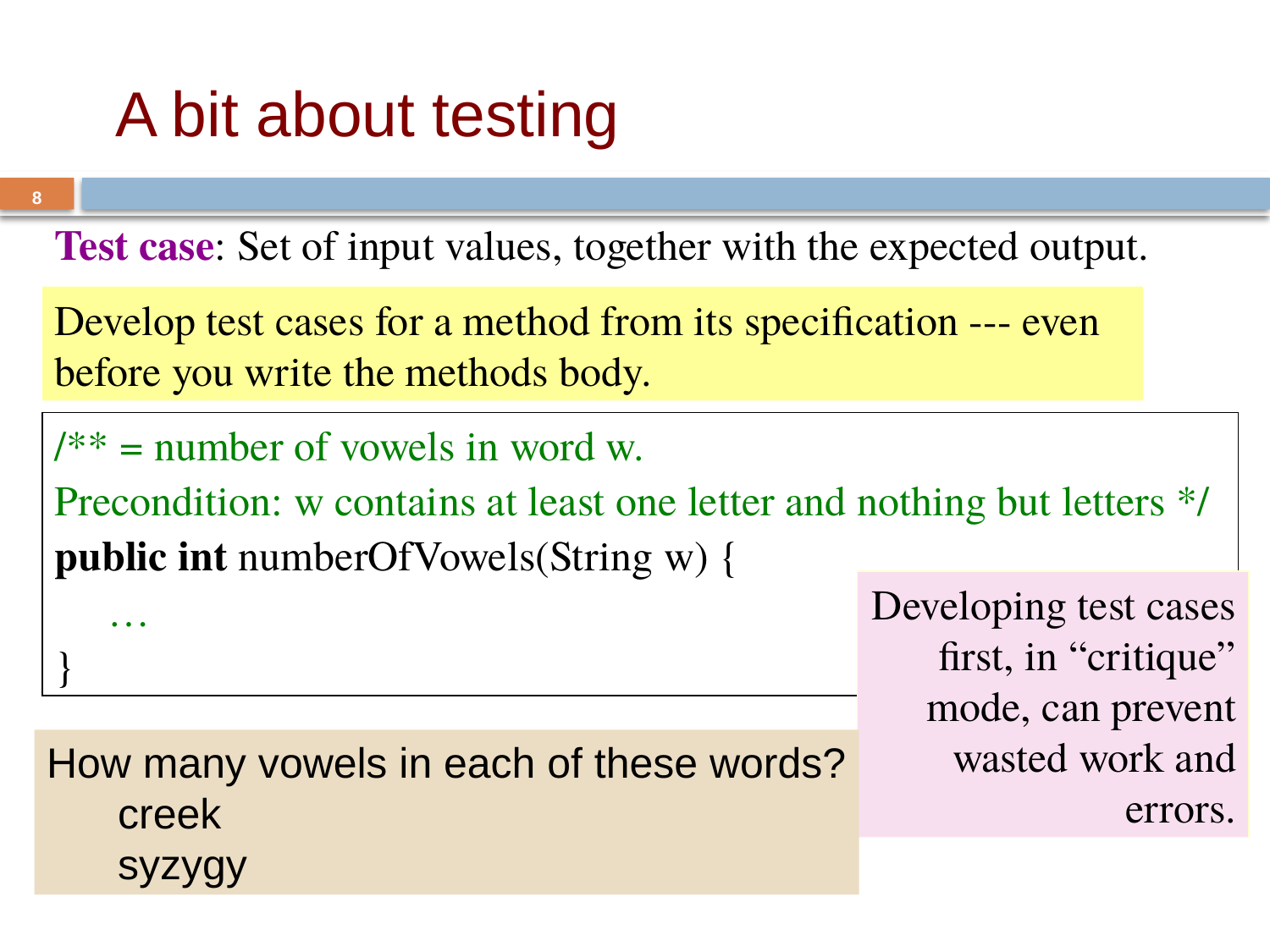

# A bit about testing
8
Test case: Set of input values, together with the expected output.
Develop test cases for a method from its specification --- even before you write the methods body.
/** = number of vowels in word w.
Precondition: w contains at least one letter and nothing but letters */
public int numberOfVowels(String w) {
     …
}
Developing test cases first, in “critique” mode, can prevent wasted work and errors.
How many vowels in each of these words?
      creek
      syzygy